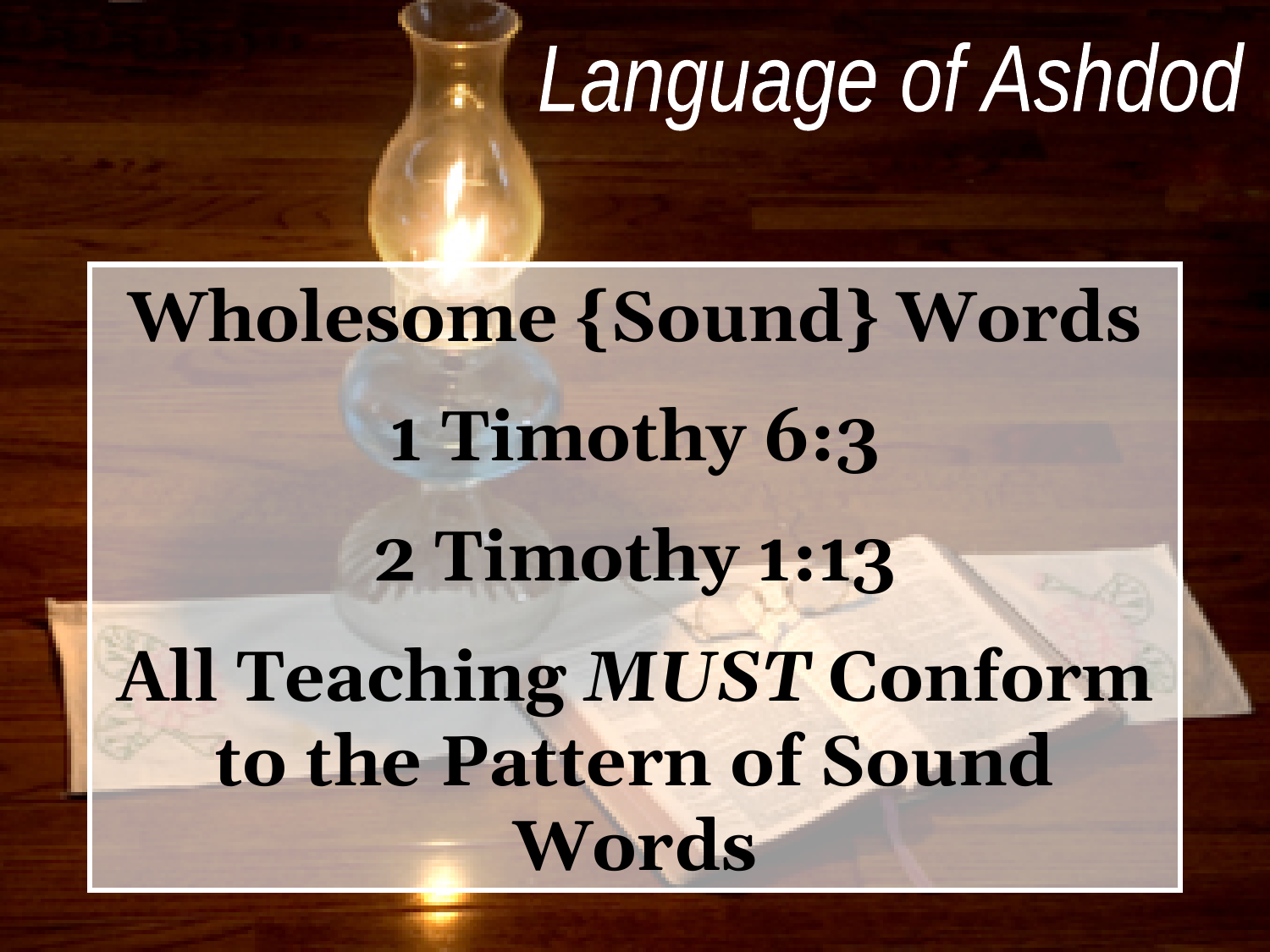

Language of Ashdod
Wholesome {Sound} Words
1 Timothy 6:3
2 Timothy 1:13
All Teaching MUST Conform to the Pattern of Sound Words